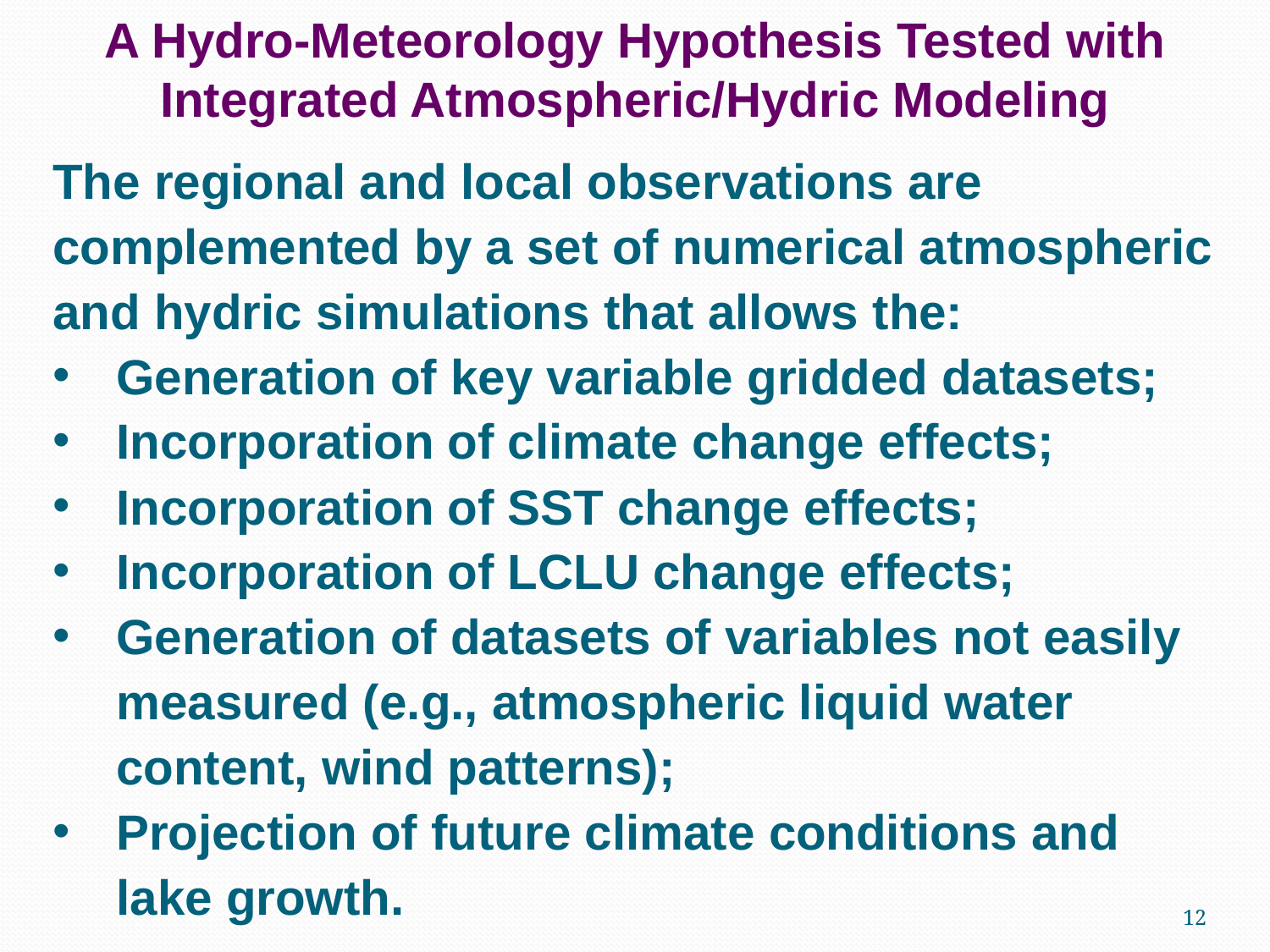

A Hydro-Meteorology Hypothesis Tested with Integrated Atmospheric/Hydric Modeling
The regional and local observations are complemented by a set of numerical atmospheric and hydric simulations that allows the:
Generation of key variable gridded datasets;
Incorporation of climate change effects;
Incorporation of SST change effects;
Incorporation of LCLU change effects;
Generation of datasets of variables not easily measured (e.g., atmospheric liquid water content, wind patterns);
Projection of future climate conditions and lake growth.
12